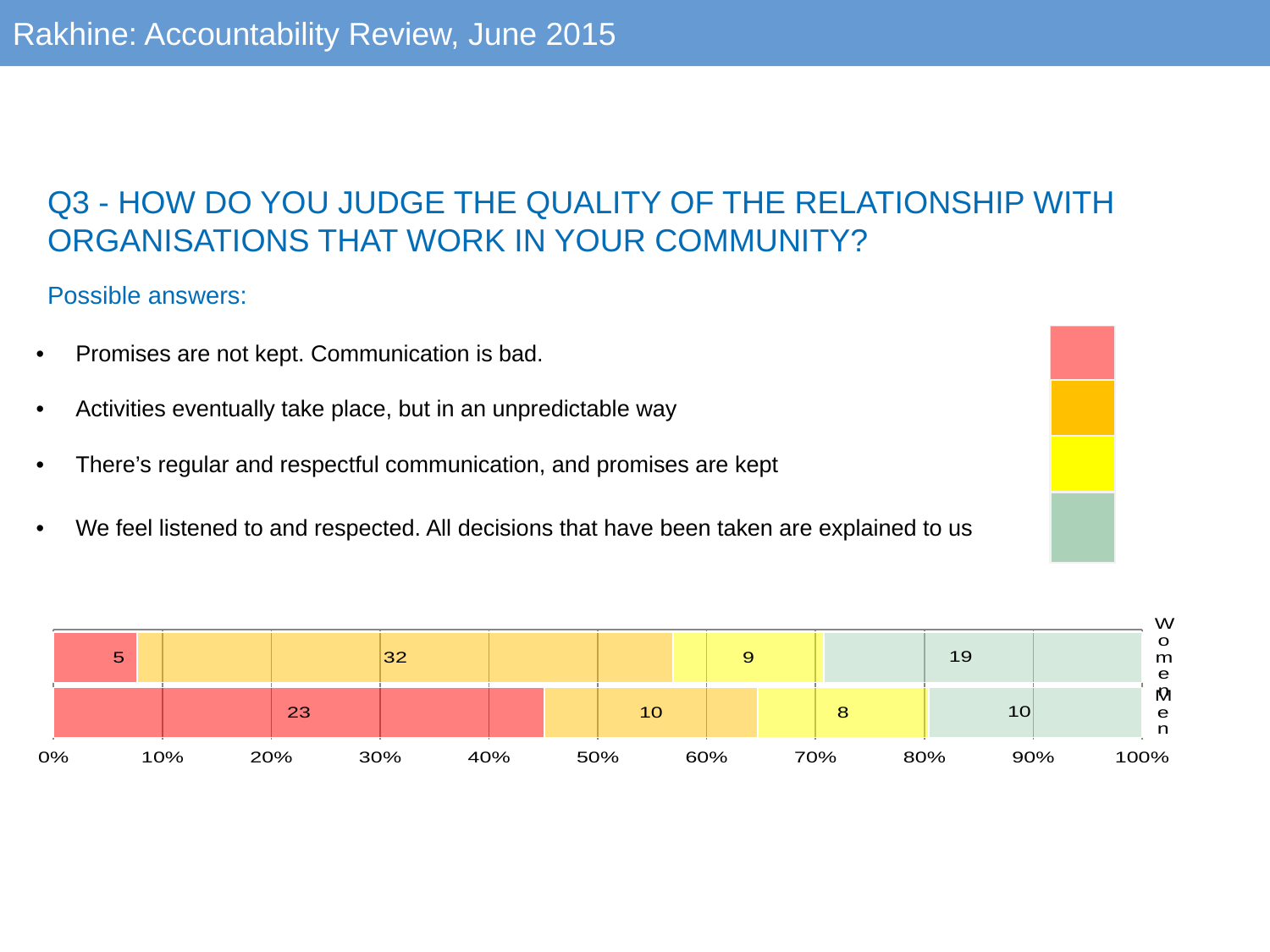

Rakhine: Accountability Review, June 2015

Q1 - DO HUMANITARIAN AGENCIES RESPOND TO THE MOST URGENT NEEDS IN YOUR COMMUNITY?
1.       There’s no humanitarian response in our community
2.       The humanitarian response that takes place is insufficient and does not respond to our priorities
3.       The humanitarian response responds to our priorities but is insufficient in quantity
4.       The humanitarian response is sufficient and responds to our priorities

Q3 - HOW DO YOU JUDGE THE QUALITY OF THE RELATIONSHIP WITH ORGANISATIONS THAT WORK IN YOUR COMMUNITY?
Possible answers:
| Promises are not kept. Communication is bad. |  |
| --- | --- |
| Activities eventually take place, but in an unpredictable way |  |
| There’s regular and respectful communication, and promises are kept |  |
| We feel listened to and respected. All decisions that have been taken are explained to us |  |

### Chart

| Category |  |  |  |  |
|---|---|---|---|---|
| Women | 5.0 | 32.0 | 9.0 | 19.0 |
| Men | 23.0 | 10.0 | 8.0 | 10.0 |